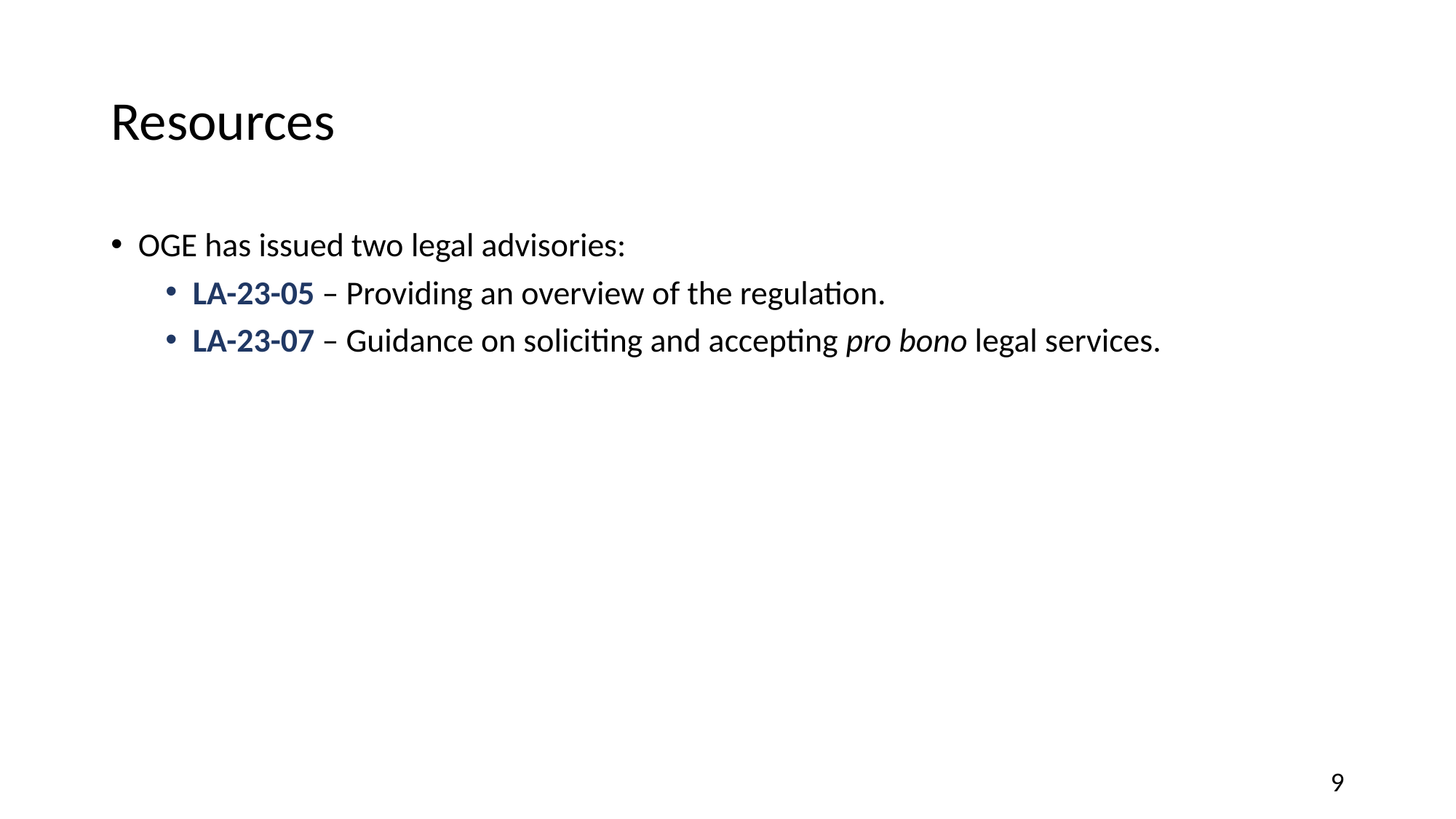

# Resources
OGE has issued two legal advisories:
LA-23-05 – Providing an overview of the regulation.
LA-23-07 – Guidance on soliciting and accepting pro bono legal services.

9